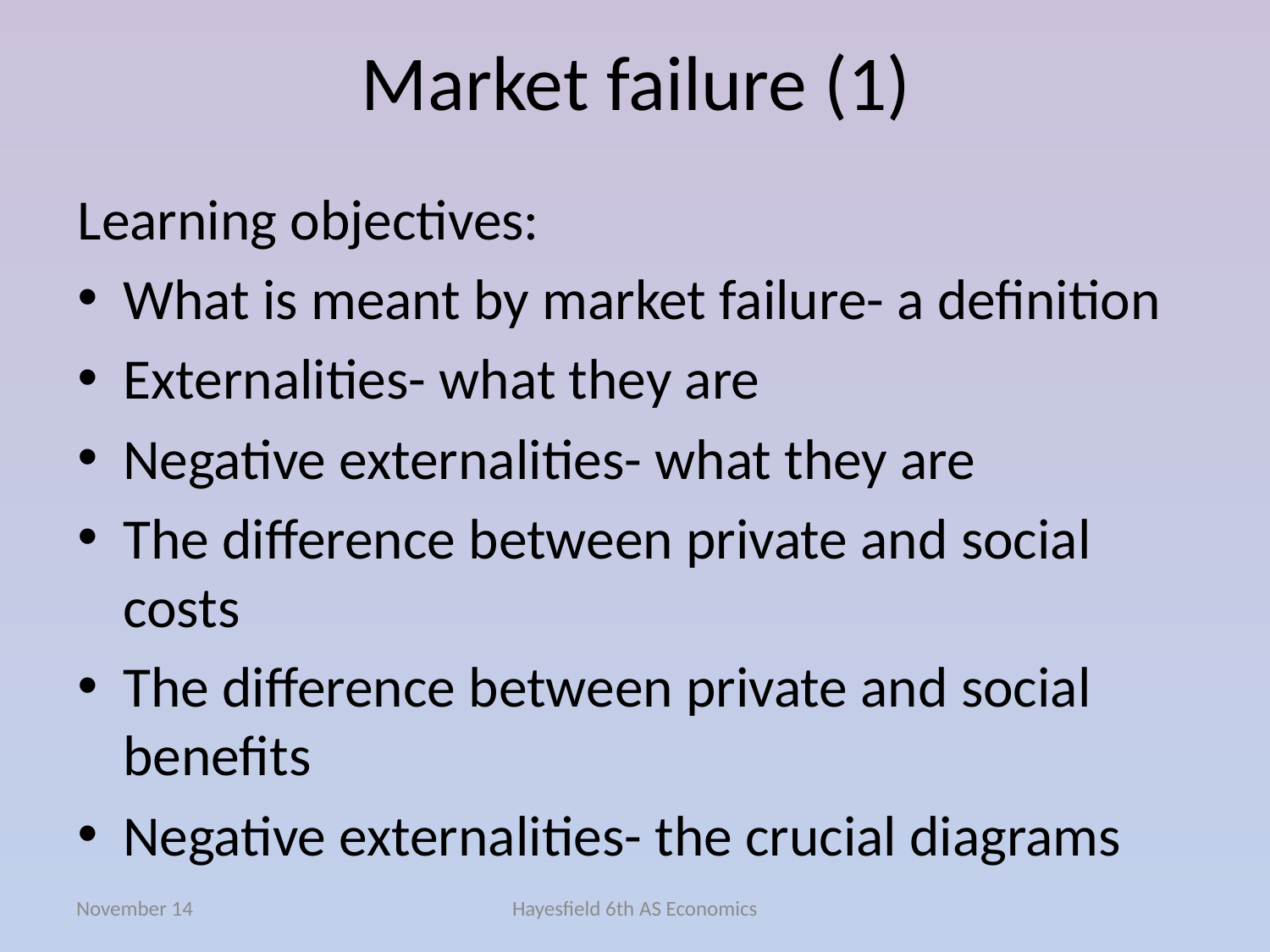

# Market failure (1)
Learning objectives:
What is meant by market failure- a definition
Externalities- what they are
Negative externalities- what they are
The difference between private and social costs
The difference between private and social benefits
Negative externalities- the crucial diagrams
November 14
Hayesfield 6th AS Economics